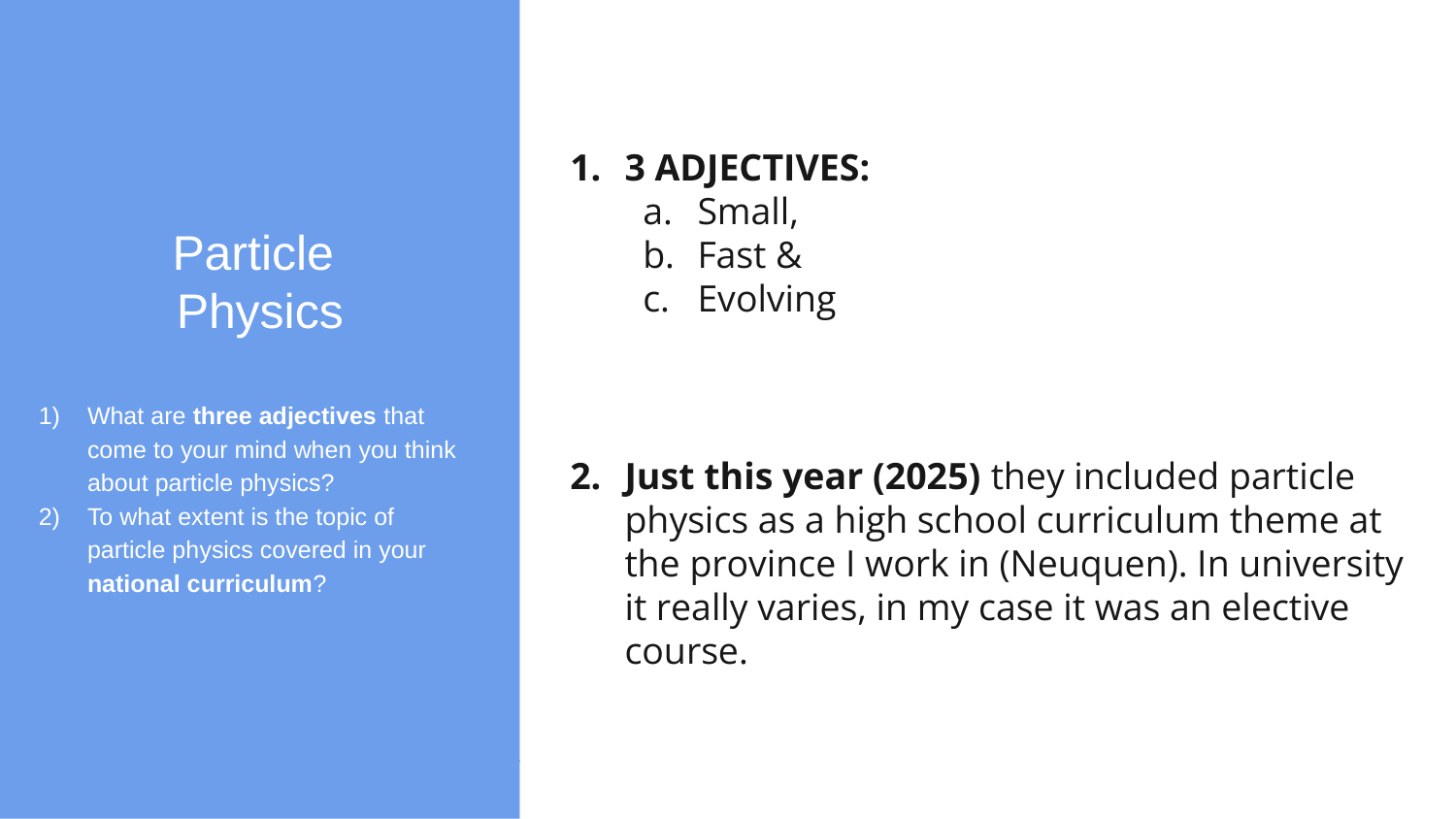

Particle
Physics

What are three adjectives that come to your mind when you think about particle physics?
To what extent is the topic of particle physics covered in your national curriculum?

3 ADJECTIVES:
Small,
Fast &
Evolving
Just this year (2025) they included particle physics as a high school curriculum theme at the province I work in (Neuquen). In university it really varies, in my case it was an elective course.